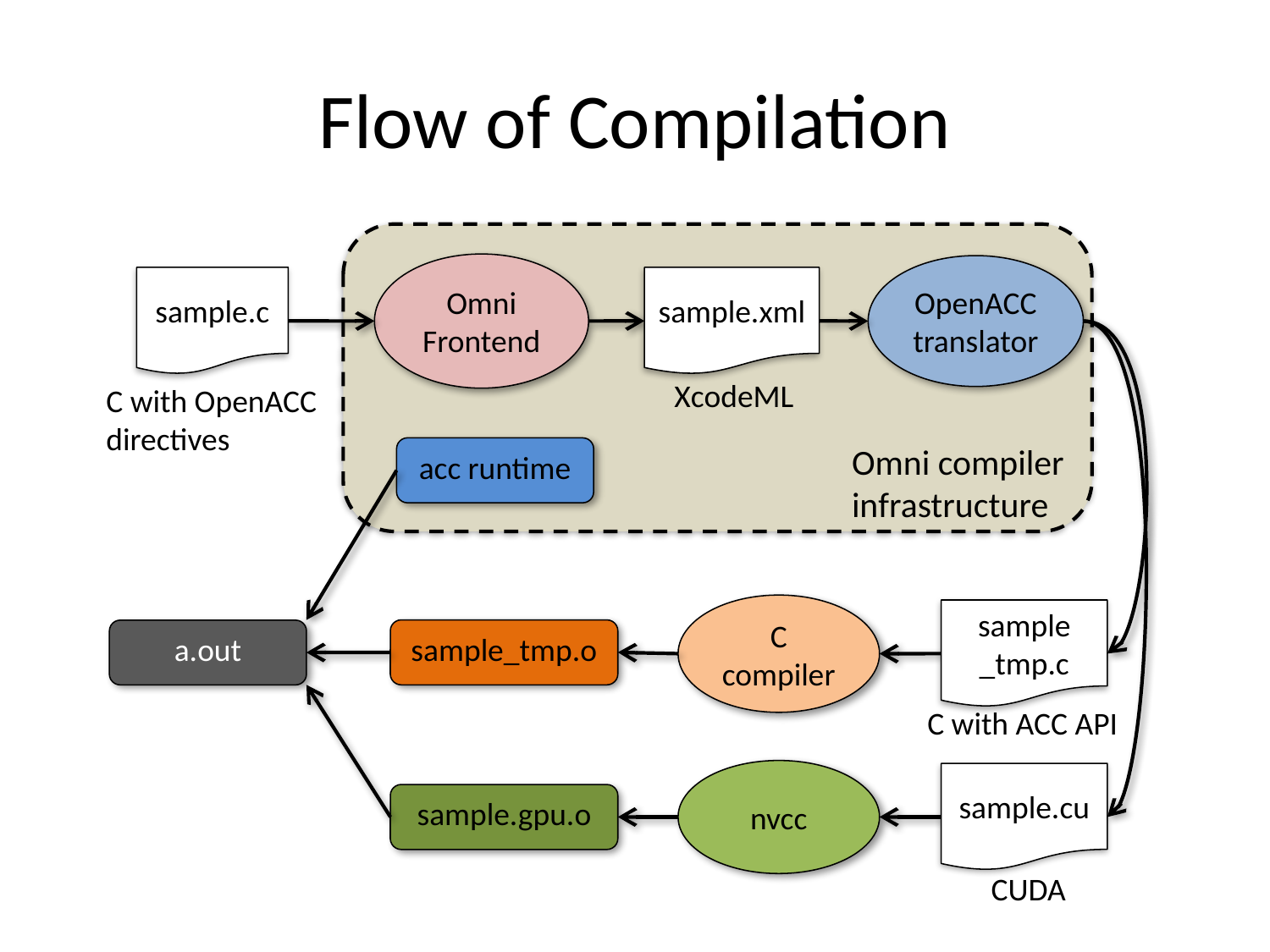

# Flow of Compilation

Omni Frontend
OpenACC
translator
sample.c
sample.xml
XcodeML
C with OpenACC
directives
Omni compiler infrastructure
acc runtime
C compiler
sample
_tmp.c
sample_tmp.o
a.out
C with ACC API
nvcc
sample.cu
sample.gpu.o
CUDA